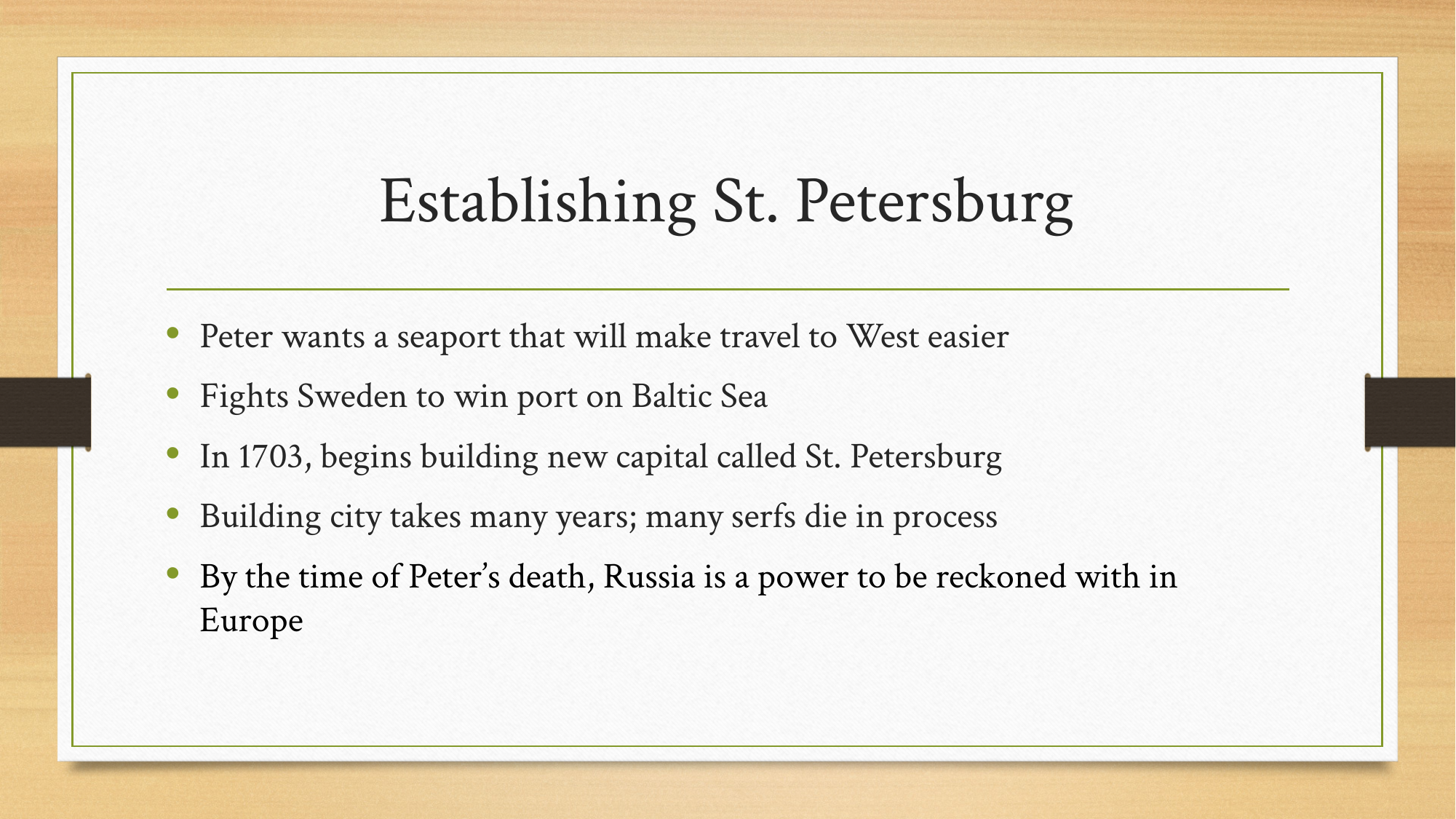

# Establishing St. Petersburg
Peter wants a seaport that will make travel to West easier
Fights Sweden to win port on Baltic Sea
In 1703, begins building new capital called St. Petersburg
Building city takes many years; many serfs die in process
By the time of Peter’s death, Russia is a power to be reckoned with in Europe